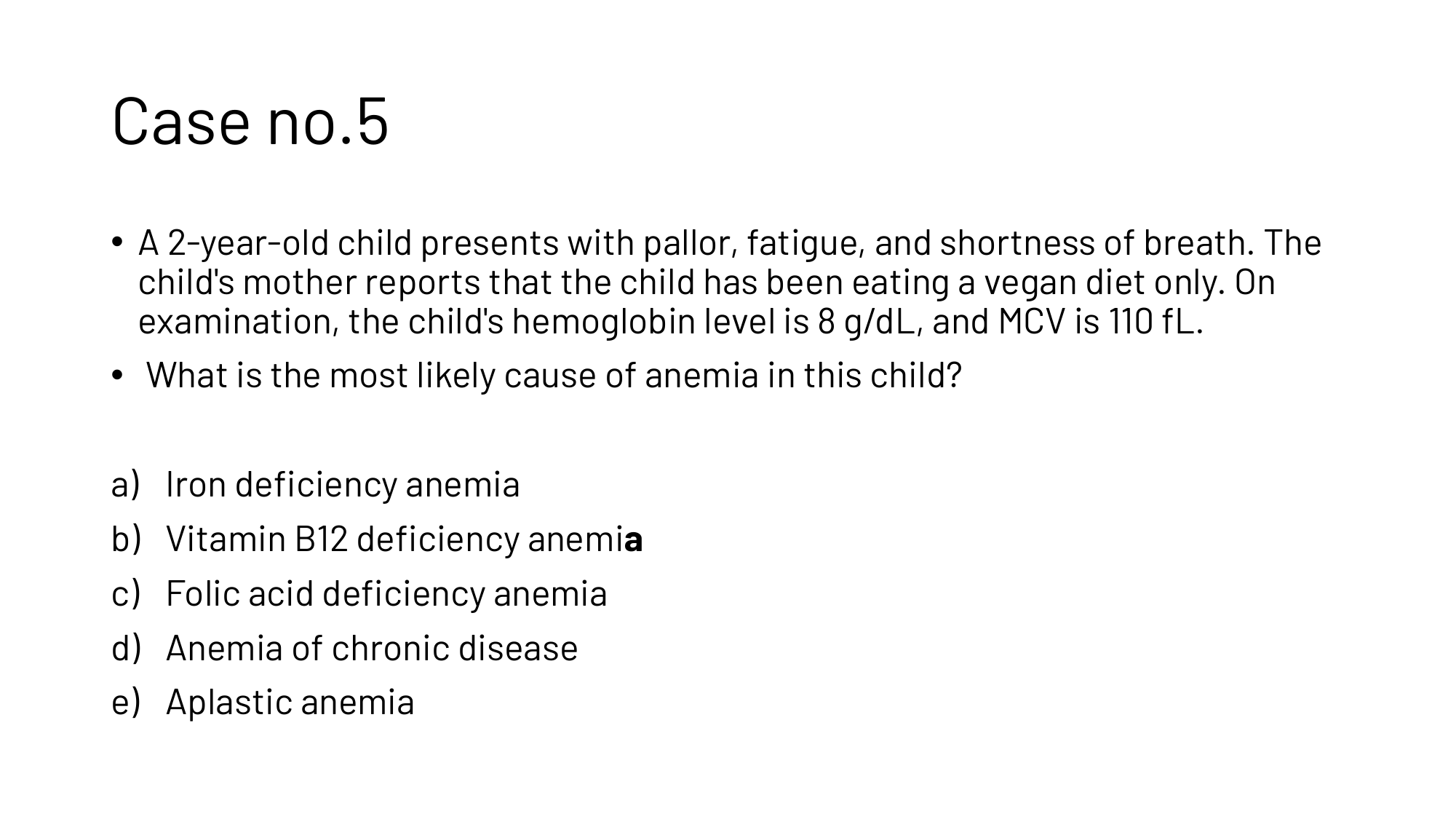

# Case no.5
A 2-year-old child presents with pallor, fatigue, and shortness of breath. The child's mother reports that the child has been eating a vegan diet only. On examination, the child's hemoglobin level is 8 g/dL, and MCV is 110 fL.
 What is the most likely cause of anemia in this child?

Iron deficiency anemia
Vitamin B12 deficiency anemia
Folic acid deficiency anemia
Anemia of chronic disease
Aplastic anemia